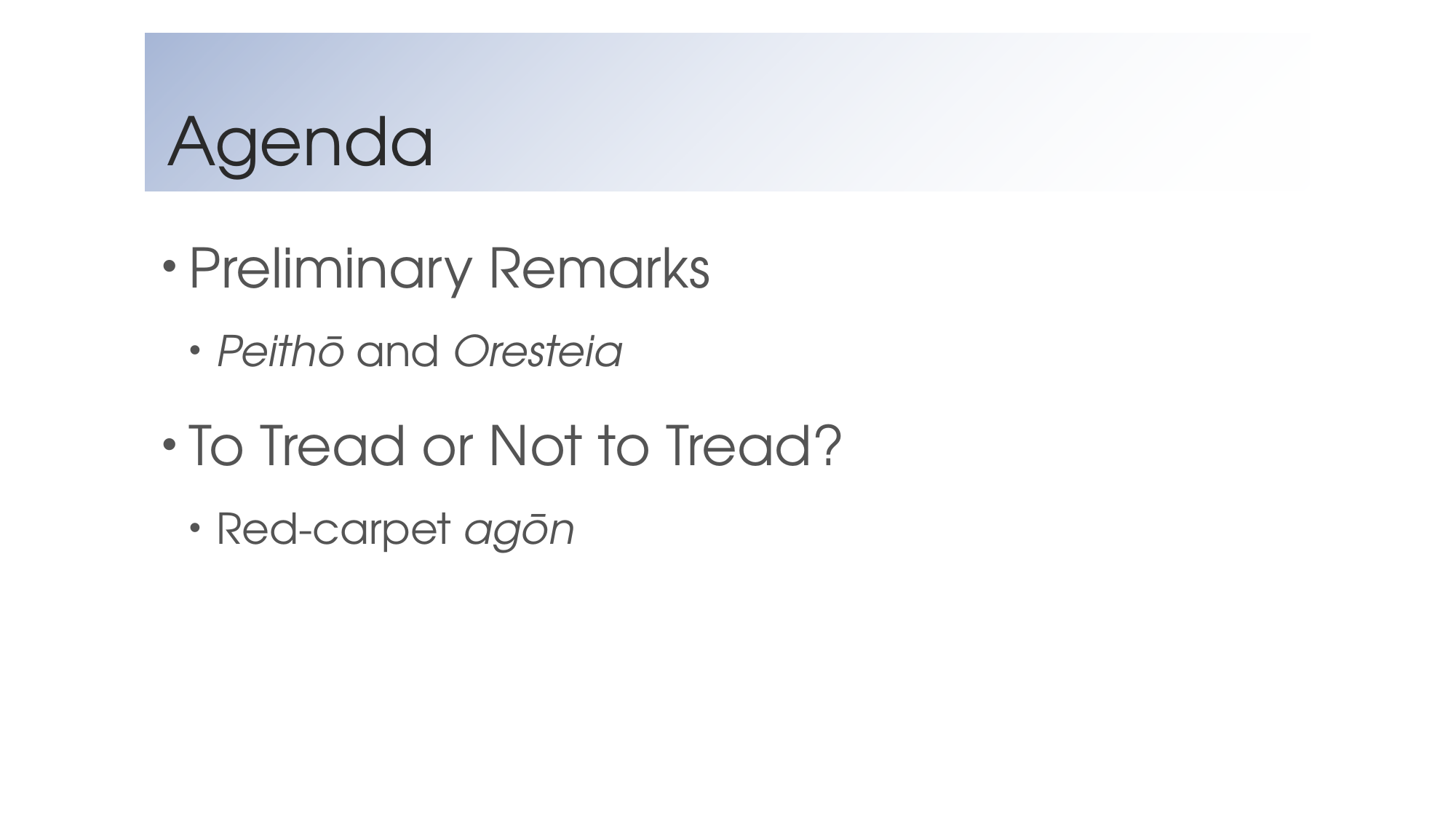

# Agenda
Preliminary Remarks
Peithō and Oresteia
To Tread or Not to Tread?
Red-carpet agōn